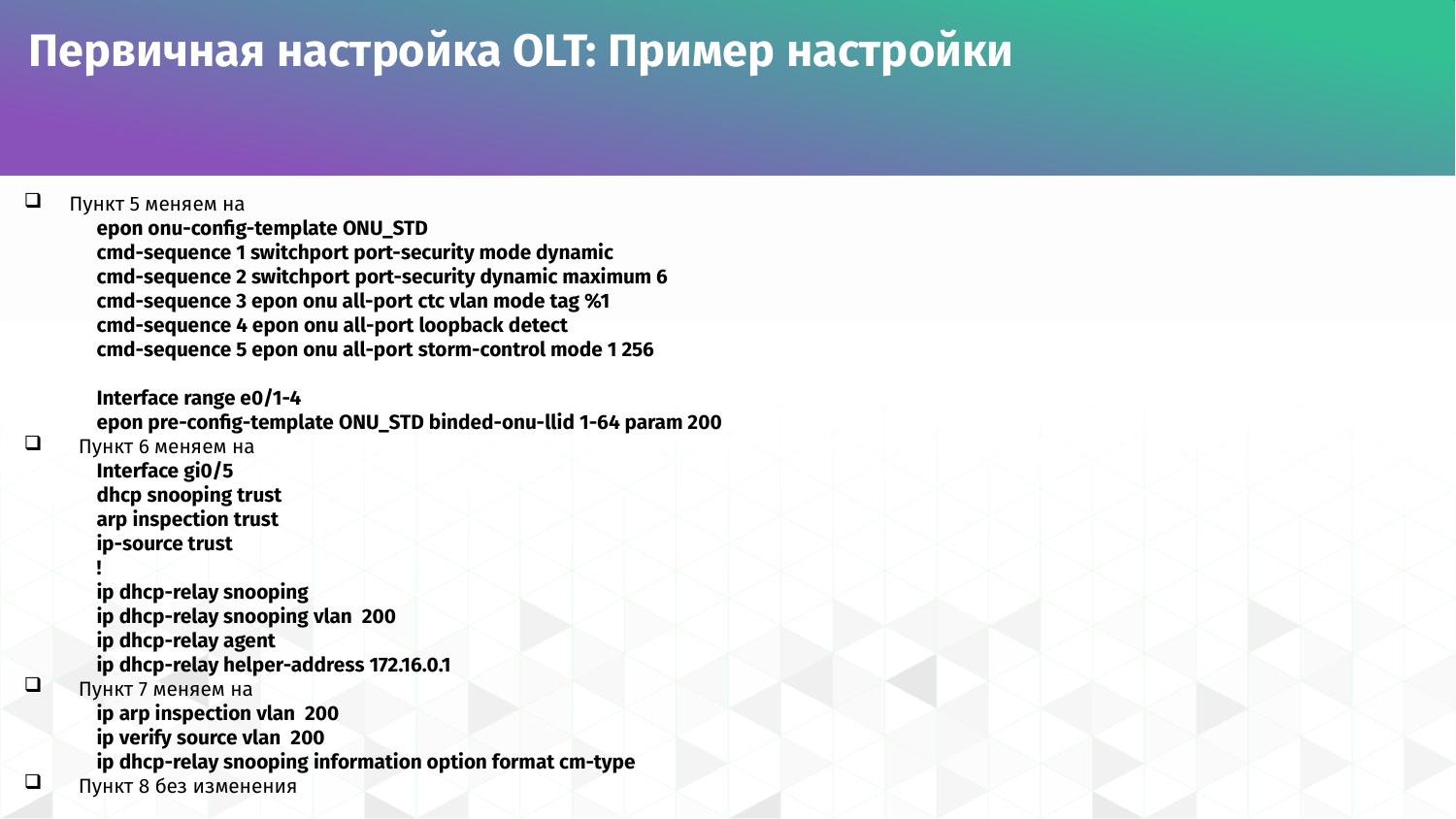

Первичная настройка OLT: Пример настройки

Пункт 5 меняем на
epon onu-config-template ONU_STD
cmd-sequence 1 switchport port-security mode dynamic
cmd-sequence 2 switchport port-security dynamic maximum 6
cmd-sequence 3 epon onu all-port ctc vlan mode tag %1
cmd-sequence 4 epon onu all-port loopback detect
cmd-sequence 5 epon onu all-port storm-control mode 1 256

Interface range e0/1-4
epon pre-config-template ONU_STD binded-onu-llid 1-64 param 200
Пункт 6 меняем на
Interface gi0/5
dhcp snooping trust
arp inspection trust
ip-source trust
!
ip dhcp-relay snooping
ip dhcp-relay snooping vlan  200
ip dhcp-relay agent
ip dhcp-relay helper-address 172.16.0.1
Пункт 7 меняем на
ip arp inspection vlan  200
ip verify source vlan  200
ip dhcp-relay snooping information option format cm-type
Пункт 8 без изменения